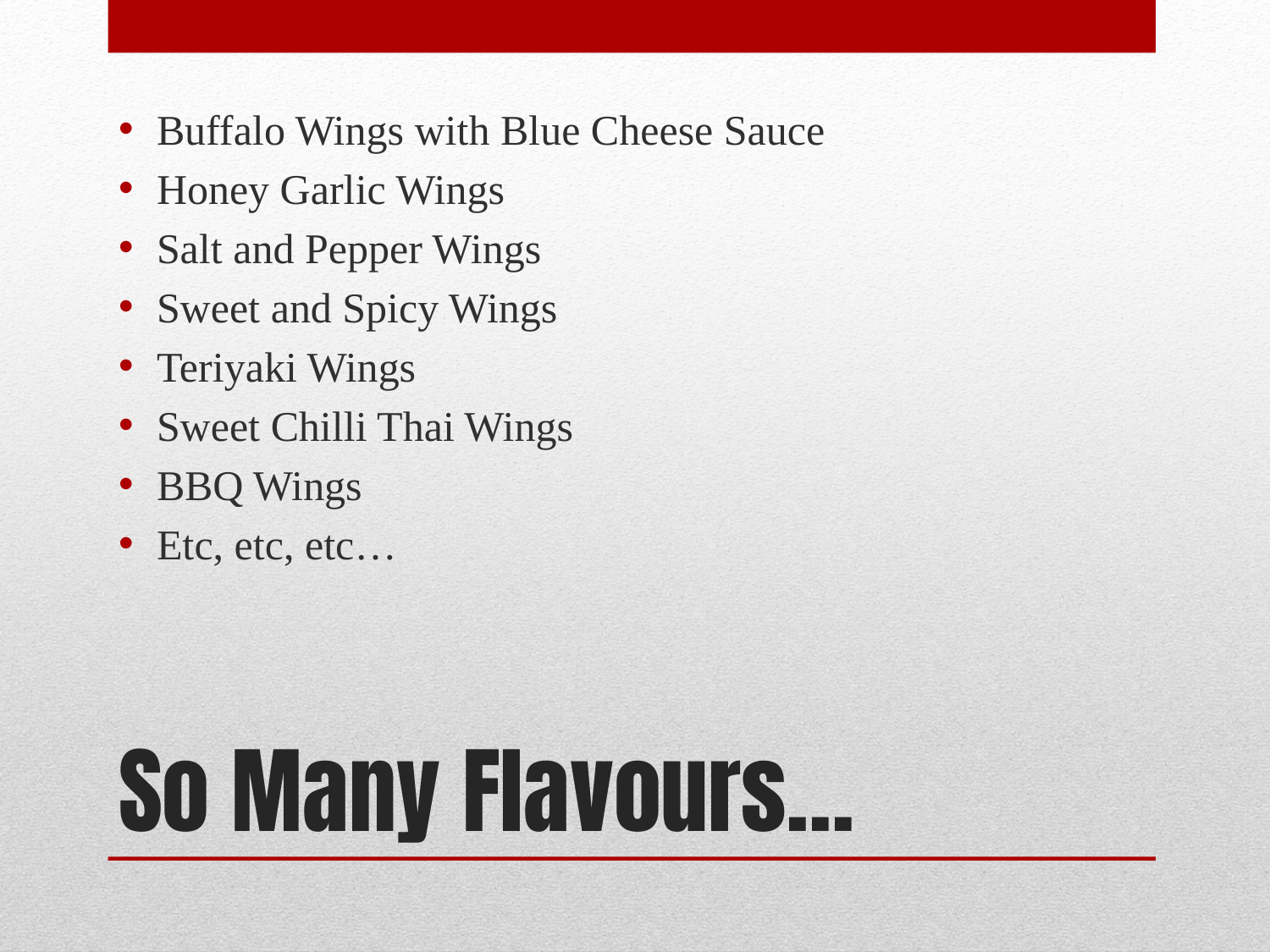

Buffalo Wings with Blue Cheese Sauce
Honey Garlic Wings
Salt and Pepper Wings
Sweet and Spicy Wings
Teriyaki Wings
Sweet Chilli Thai Wings
BBQ Wings
Etc, etc, etc…

# So Many Flavours…